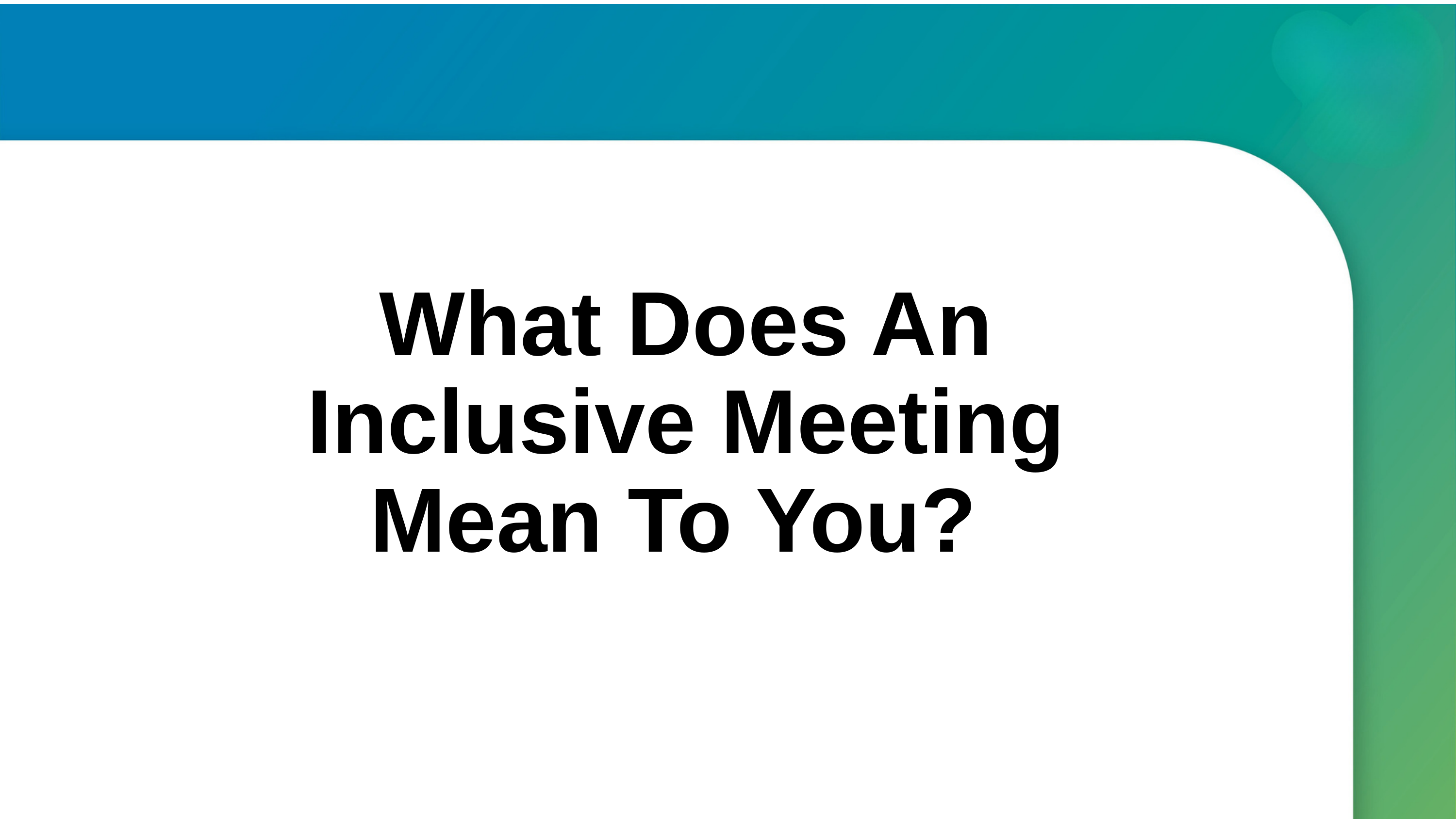

What Does An Inclusive Meeting
Mean To You?